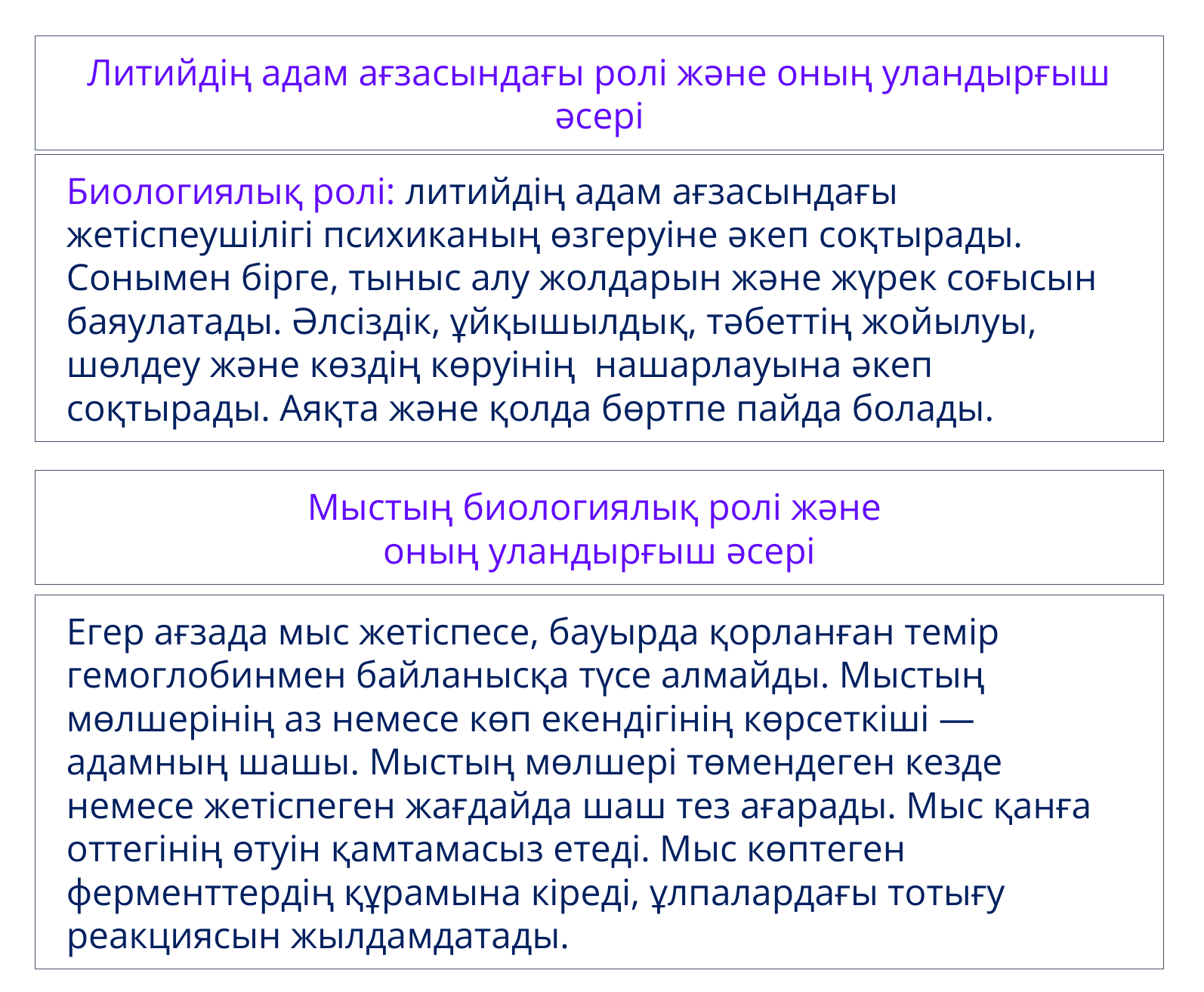

Литийдің адам ағзасындағы ролі және оның уландырғыш әсері
Биологиялық ролі: литийдің адам ағзасындағы жетіспеушілігі психиканың өзгеруіне әкеп соқтырады. Сонымен бірге, тыныс алу жолдарын және жүрек соғысын  баяулатады. Әлсіздік, ұйқышылдық, тәбеттің жойылуы, шөлдеу және көздің көруінің  нашарлауына әкеп соқтырады. Аяқта және қолда бөртпе пайда болады.
Мыстың биологиялық ролі және
оның уландырғыш әсері
Егер ағзада мыс жетіспесе, бауырда қорланған темір гемоглобинмен байланысқа түсе алмайды. Мыстың мөлшерінің аз немесе көп екендігінің көрсеткіші — адамның шашы. Мыстың мөлшері төмендеген кезде немесе жетіспеген жағдайда шаш тез ағарады. Мыс қанға оттегінің өтуін қамтамасыз етеді. Мыс көптеген ферменттердің құрамына кіреді, ұлпалардағы тотығу реакциясын жылдамдатады.